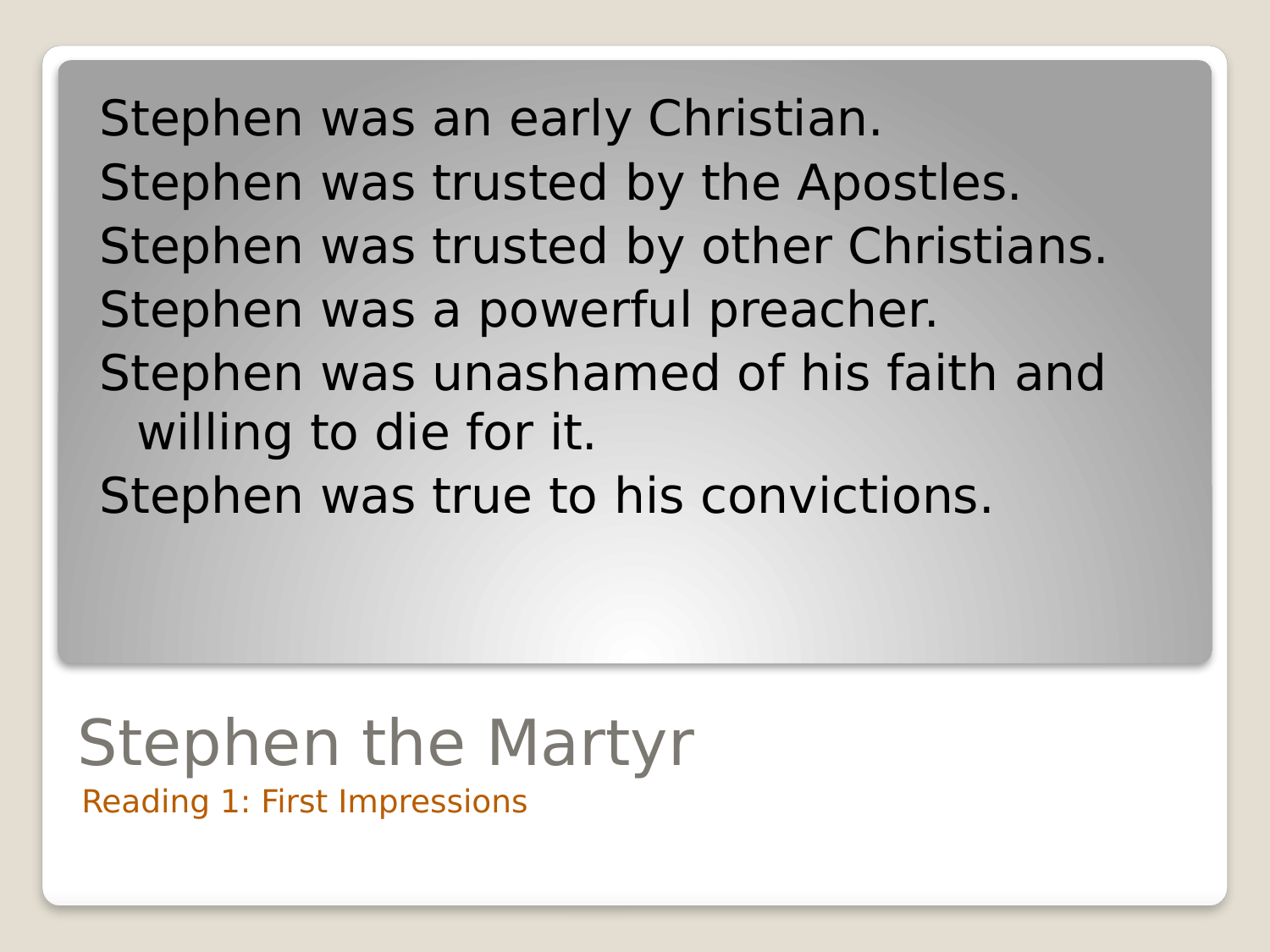

Stephen was an early Christian.
Stephen was trusted by the Apostles.
Stephen was trusted by other Christians.
Stephen was a powerful preacher.
Stephen was unashamed of his faith and willing to die for it.
Stephen was true to his convictions.
# Stephen the Martyr
Reading 1: First Impressions